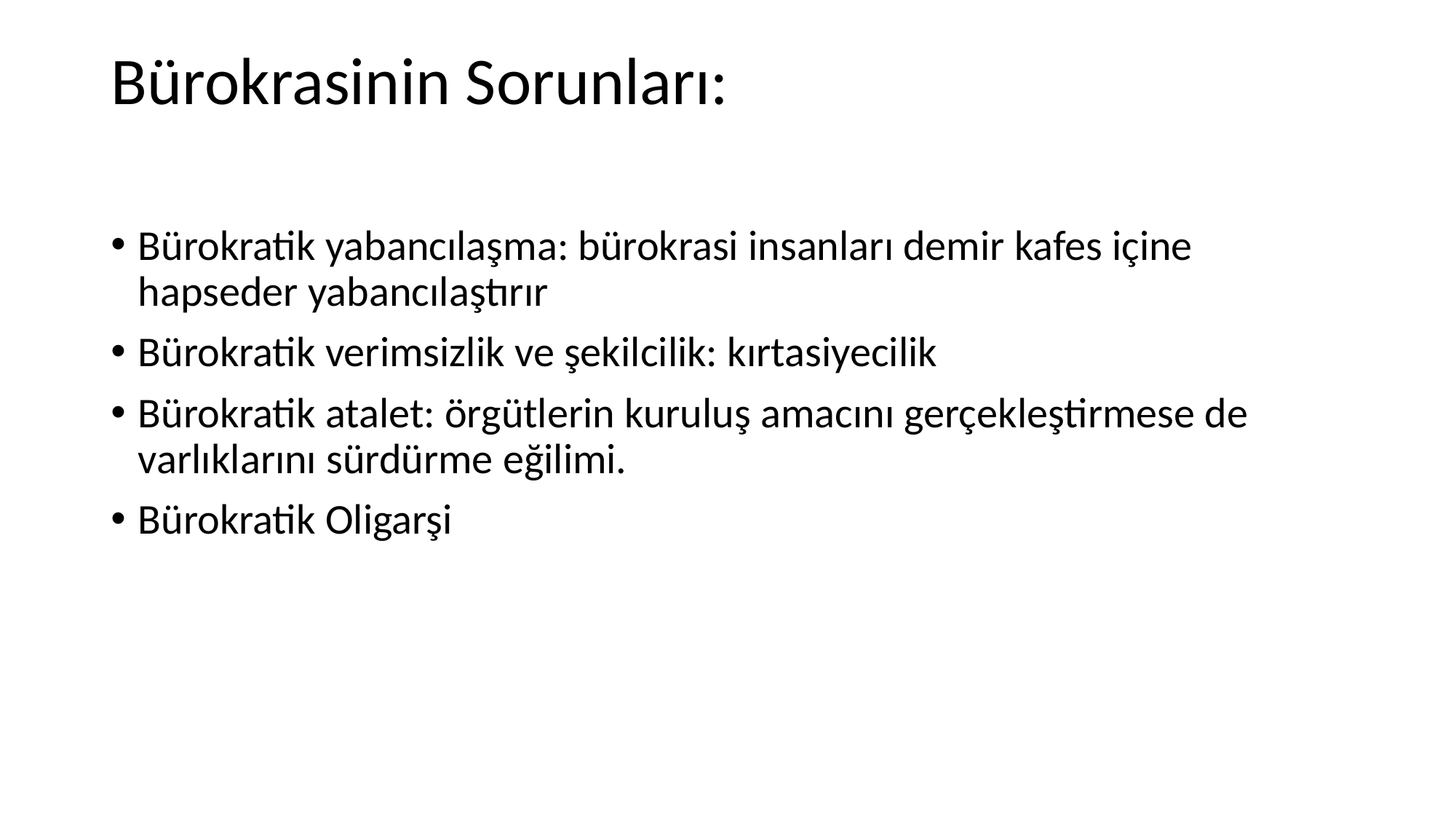

# Bürokrasinin Sorunları:
Bürokratik yabancılaşma: bürokrasi insanları demir kafes içine hapseder yabancılaştırır
Bürokratik verimsizlik ve şekilcilik: kırtasiyecilik
Bürokratik atalet: örgütlerin kuruluş amacını gerçekleştirmese de  varlıklarını sürdürme eğilimi.
Bürokratik Oligarşi